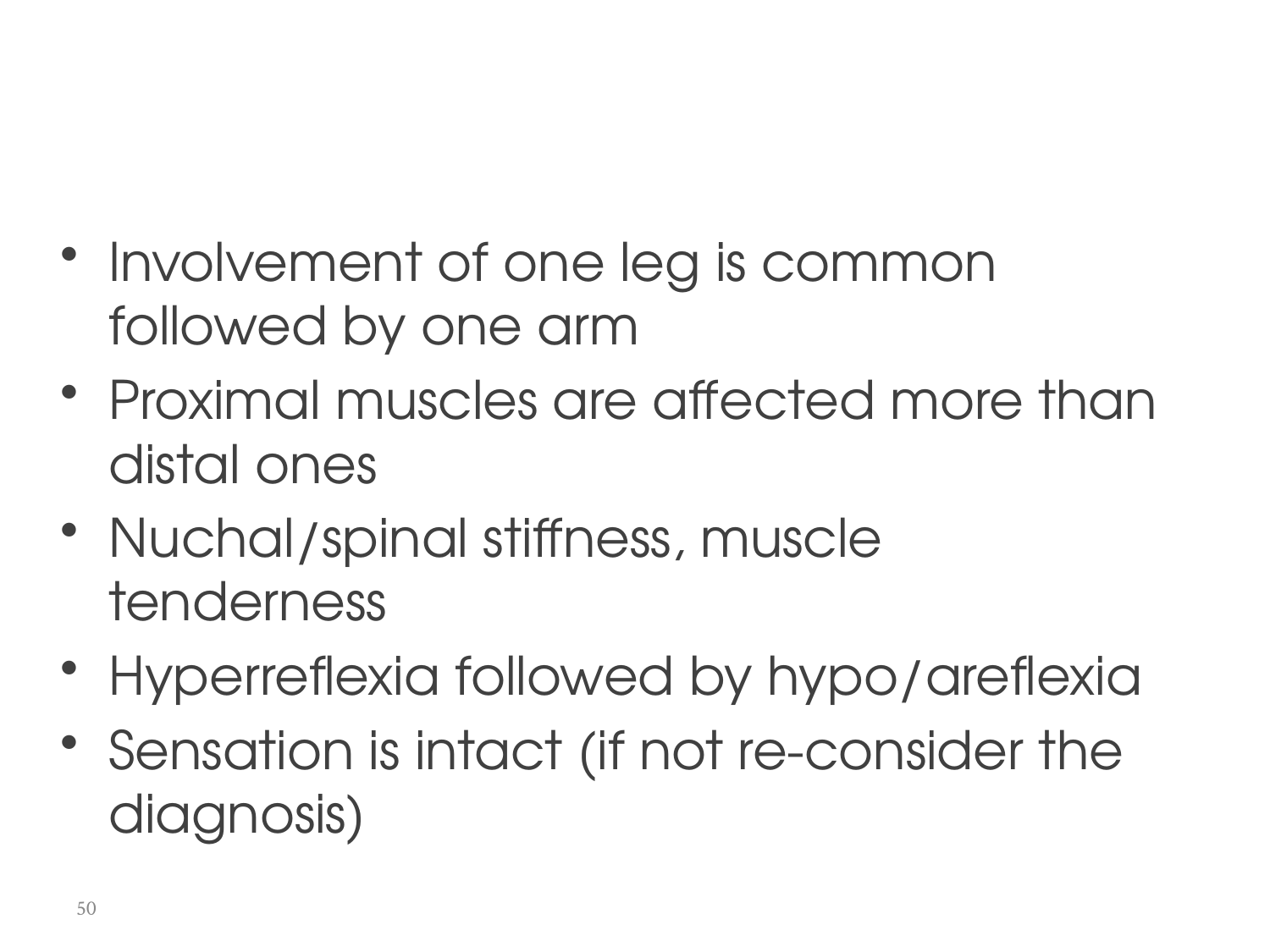

Involvement of one leg is common followed by one arm
Proximal muscles are affected more than distal ones
Nuchal/spinal stiffness, muscle  tenderness
Hyperreflexia followed by hypo/areflexia
Sensation is intact (if not re-consider the diagnosis)
50